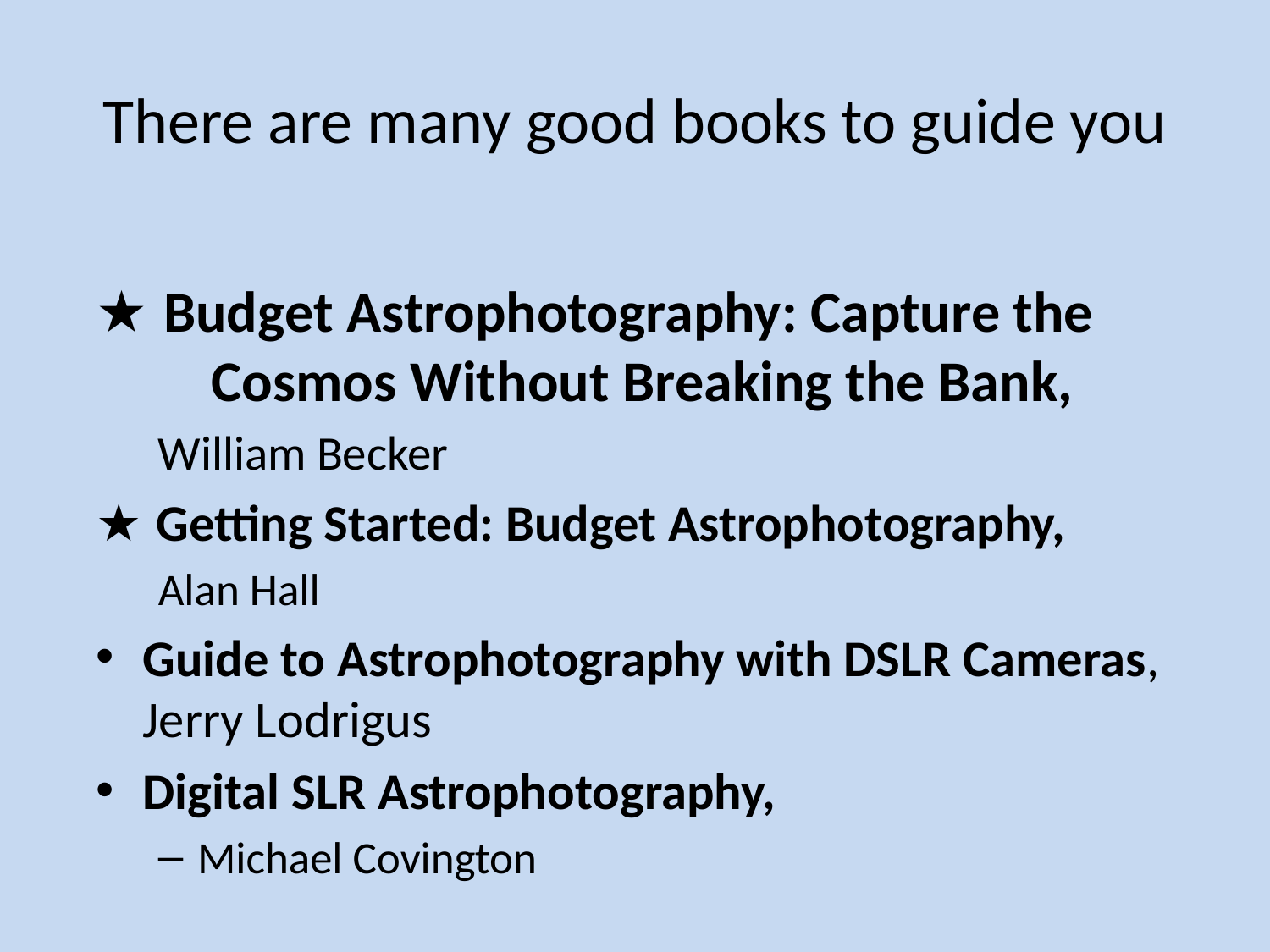

# There are many good books to guide you
★ Budget Astrophotography: Capture the                  	Cosmos Without Breaking the Bank,
William Becker
★ Getting Started: Budget Astrophotography,
Alan Hall
Guide to Astrophotography with DSLR Cameras,  Jerry Lodrigus
Digital SLR Astrophotography,
Michael Covington